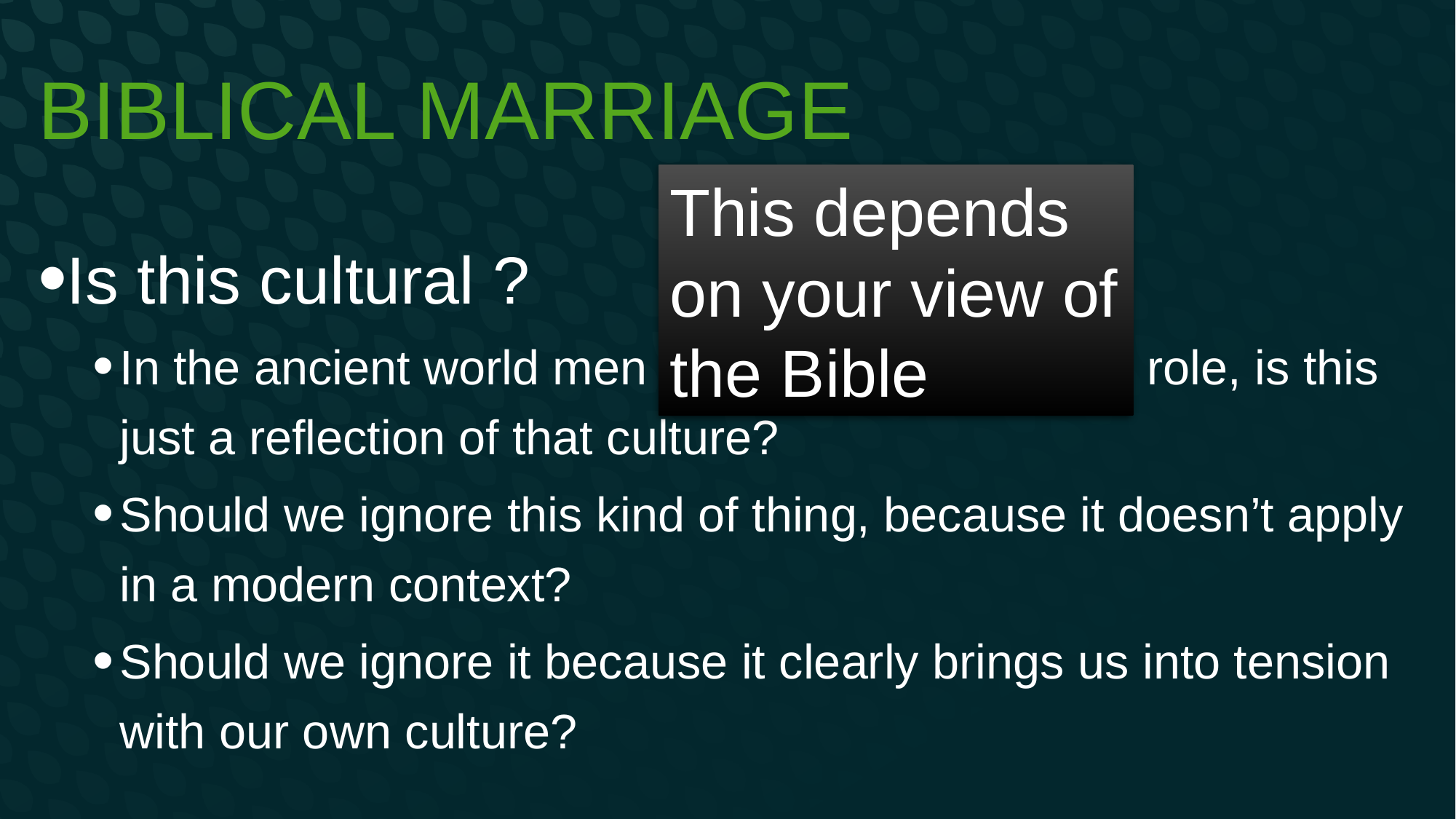

# Biblical Marriage
This depends on your view of the Bible
Is this cultural ?
In the ancient world men had a more prominent role, is this just a reflection of that culture?
Should we ignore this kind of thing, because it doesn’t apply in a modern context?
Should we ignore it because it clearly brings us into tension with our own culture?